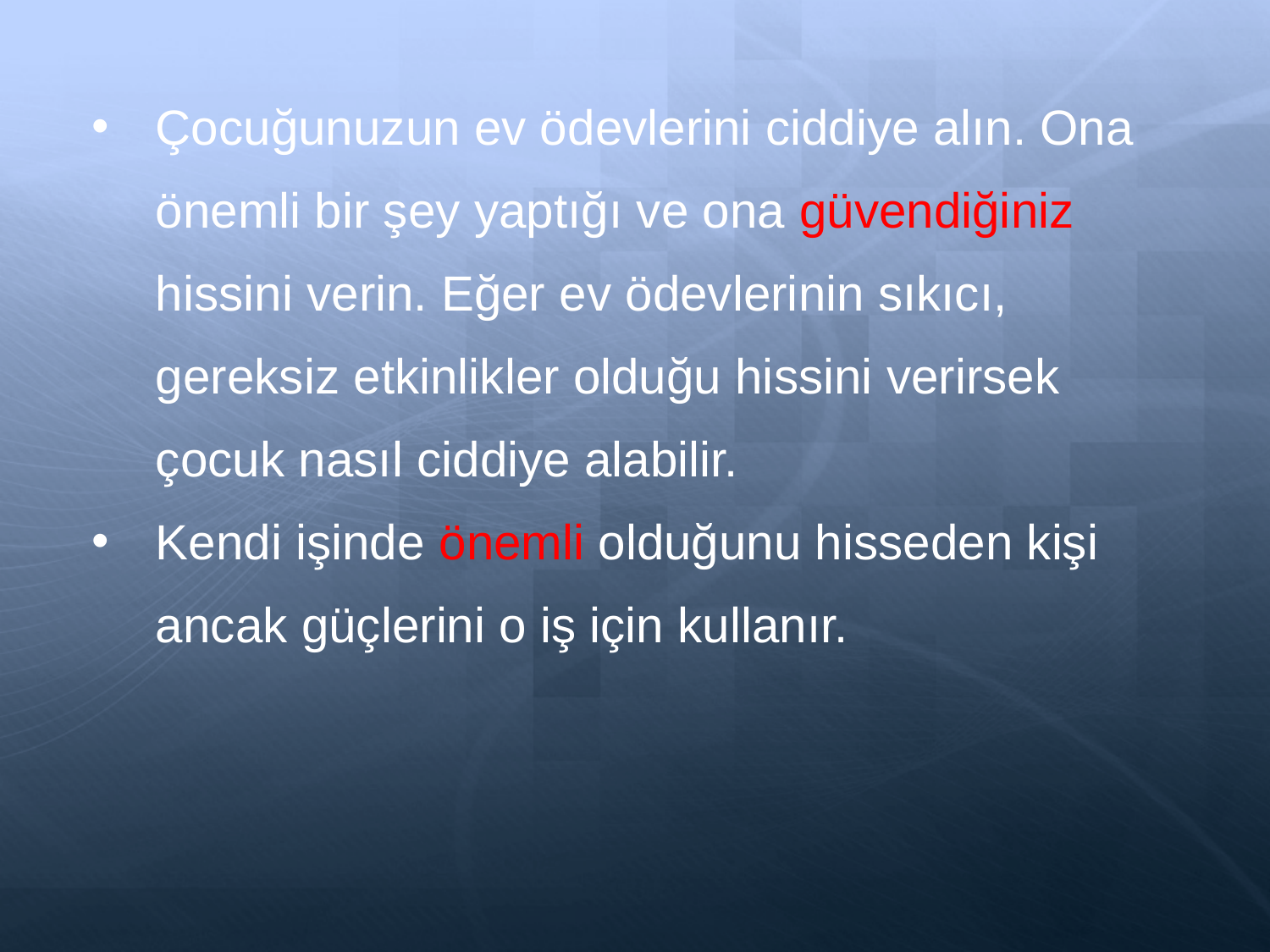

Çocuğunuzun ev ödevlerini ciddiye alın. Ona önemli bir şey yaptığı ve ona güvendiğiniz hissini verin. Eğer ev ödevlerinin sıkıcı, gereksiz etkinlikler olduğu hissini verirsek çocuk nasıl ciddiye alabilir.
Kendi işinde önemli olduğunu hisseden kişi ancak güçlerini o iş için kullanır.